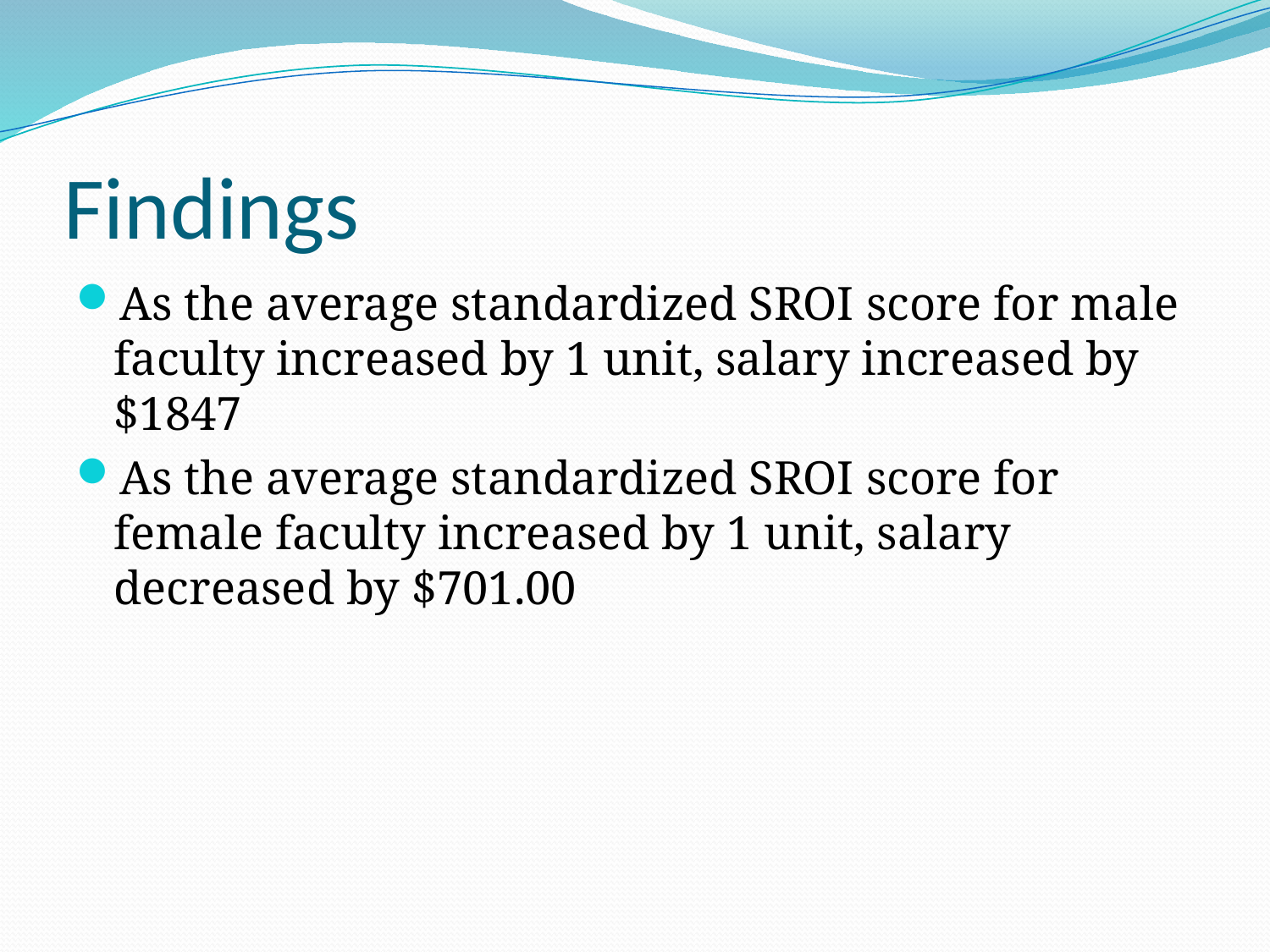

# Findings
As the average standardized SROI score for male faculty increased by 1 unit, salary increased by $1847
As the average standardized SROI score for female faculty increased by 1 unit, salary decreased by $701.00